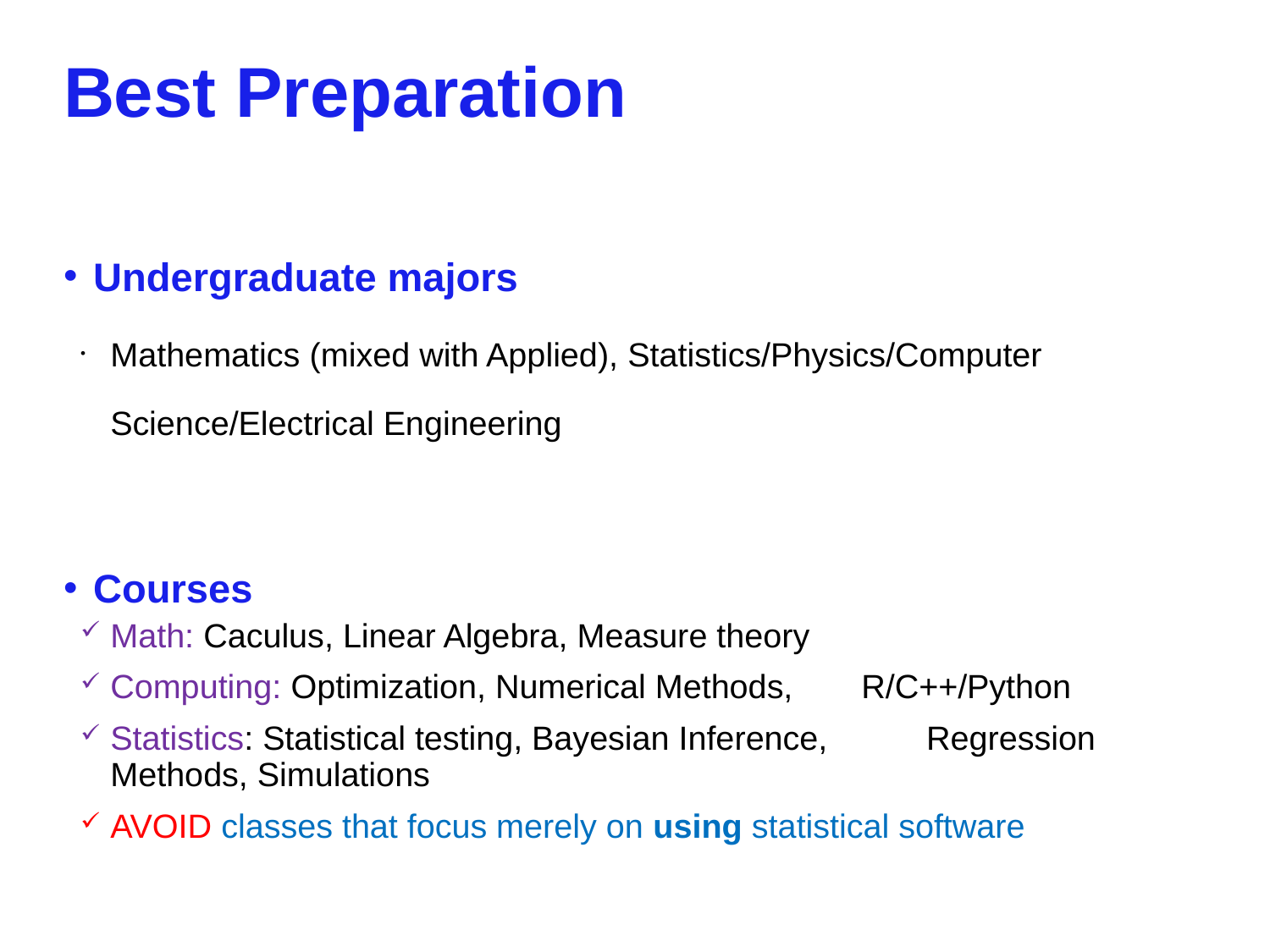

# Best Preparation

Undergraduate majors
Mathematics (mixed with Applied), Statistics/Physics/Computer Science/Electrical Engineering

Courses
Math: Caculus, Linear Algebra, Measure theory
Computing: Optimization, Numerical Methods, 			 R/C++/Python
Statistics: Statistical testing, Bayesian Inference, 		        Regression Methods, Simulations
AVOID classes that focus merely on using statistical software